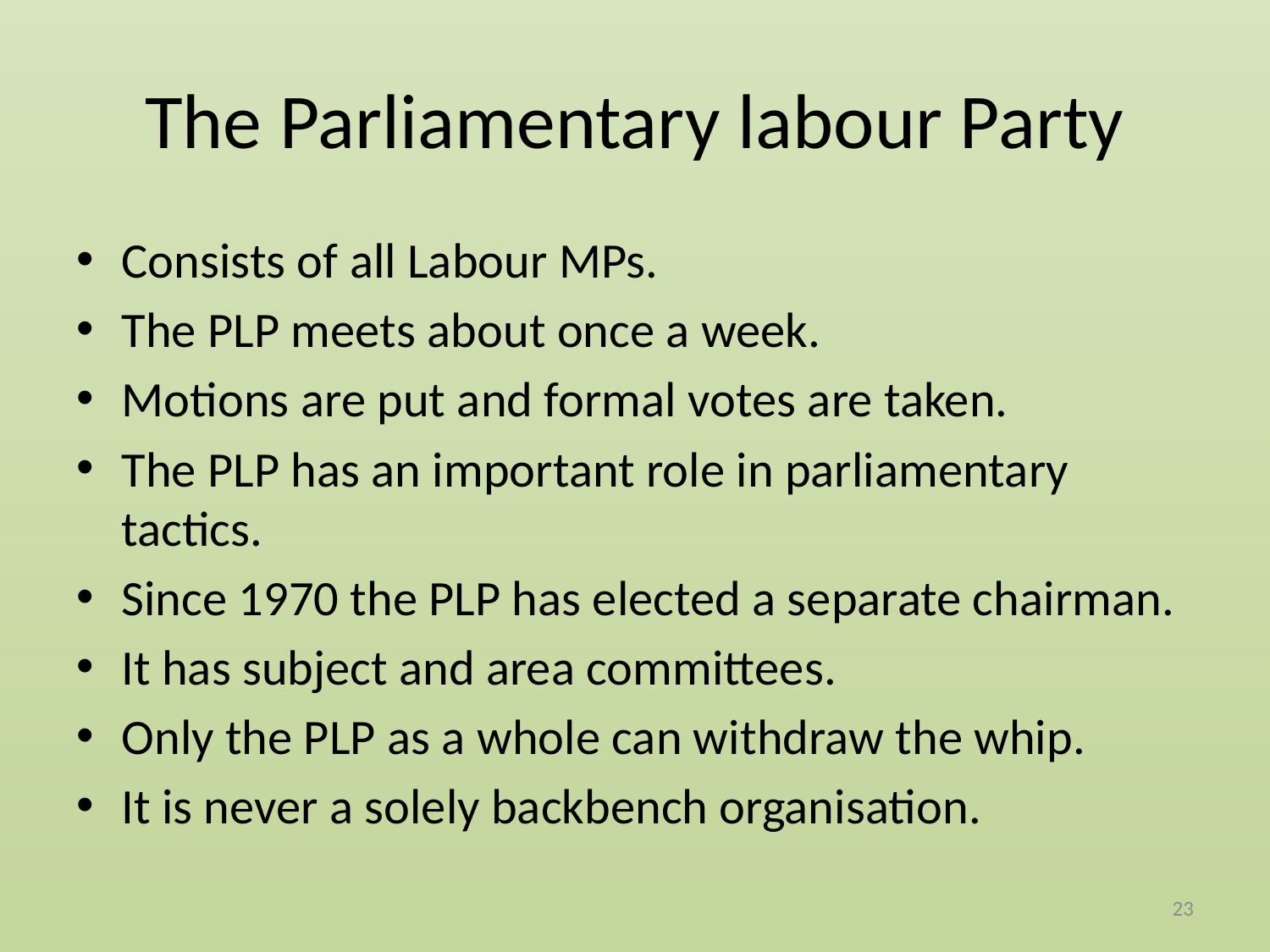

# The Parliamentary labour Party
Consists of all Labour MPs.
The PLP meets about once a week.
Motions are put and formal votes are taken.
The PLP has an important role in parliamentary tactics.
Since 1970 the PLP has elected a separate chairman.
It has subject and area committees.
Only the PLP as a whole can withdraw the whip.
It is never a solely backbench organisation.

23